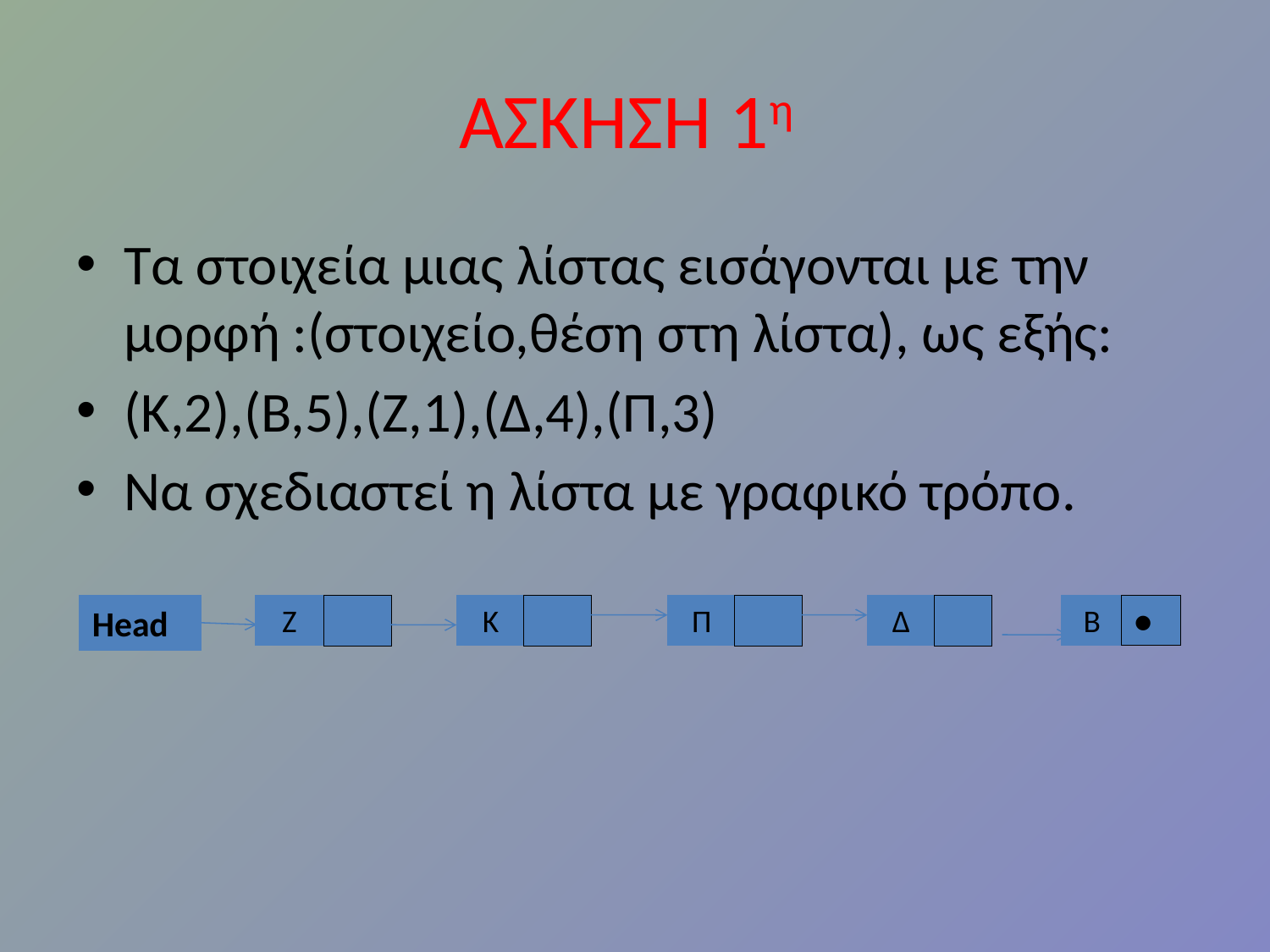

# ΑΣΚΗΣΗ 1η
Τα στοιχεία μιας λίστας εισάγονται με την μορφή :(στοιχείο,θέση στη λίστα), ως εξής:
(Κ,2),(Β,5),(Ζ,1),(Δ,4),(Π,3)
Να σχεδιαστεί η λίστα με γραφικό τρόπο.
Head
Ζ

Κ

Π

Δ

Β
●